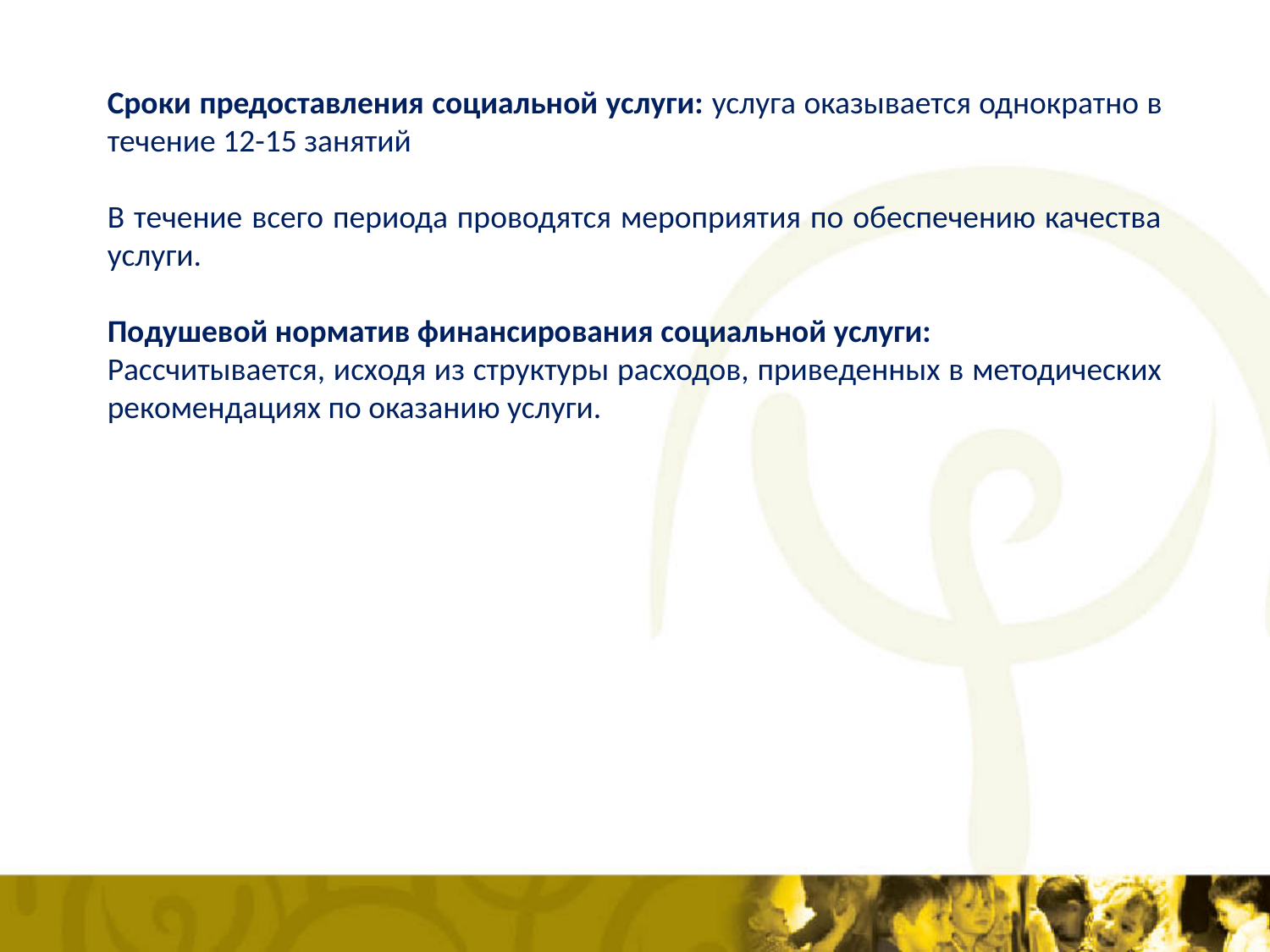

Сроки предоставления социальной услуги: услуга оказывается однократно в течение 12-15 занятий

В течение всего периода проводятся мероприятия по обеспечению качества услуги.

Подушевой норматив финансирования социальной услуги:
Рассчитывается, исходя из структуры расходов, приведенных в методических рекомендациях по оказанию услуги.